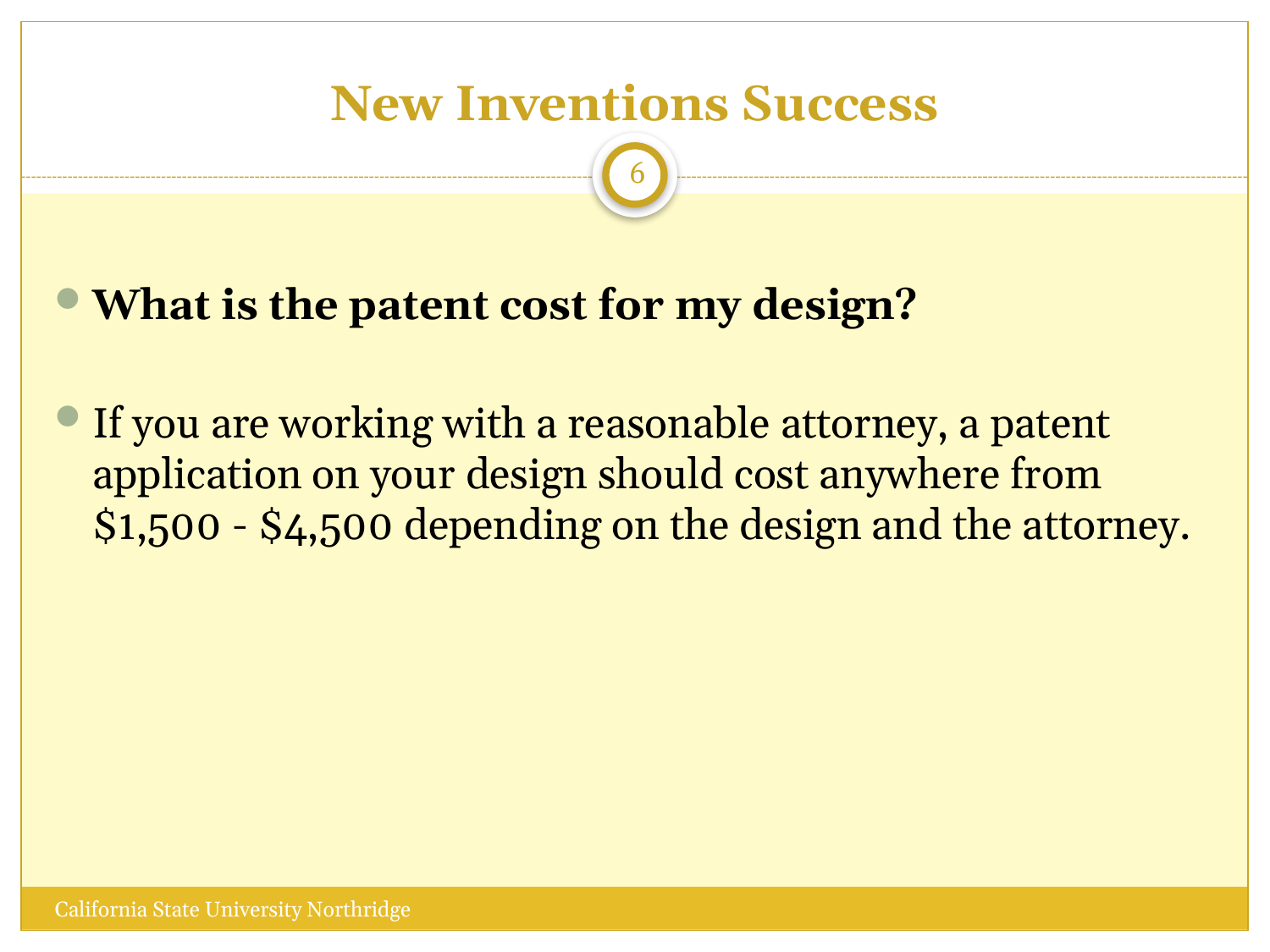

# New Inventions Success
6

What is the patent cost for my design?

If you are working with a reasonable attorney, a patent application on your design should cost anywhere from $1,500 - $4,500 depending on the design and the attorney.
California State University Northridge